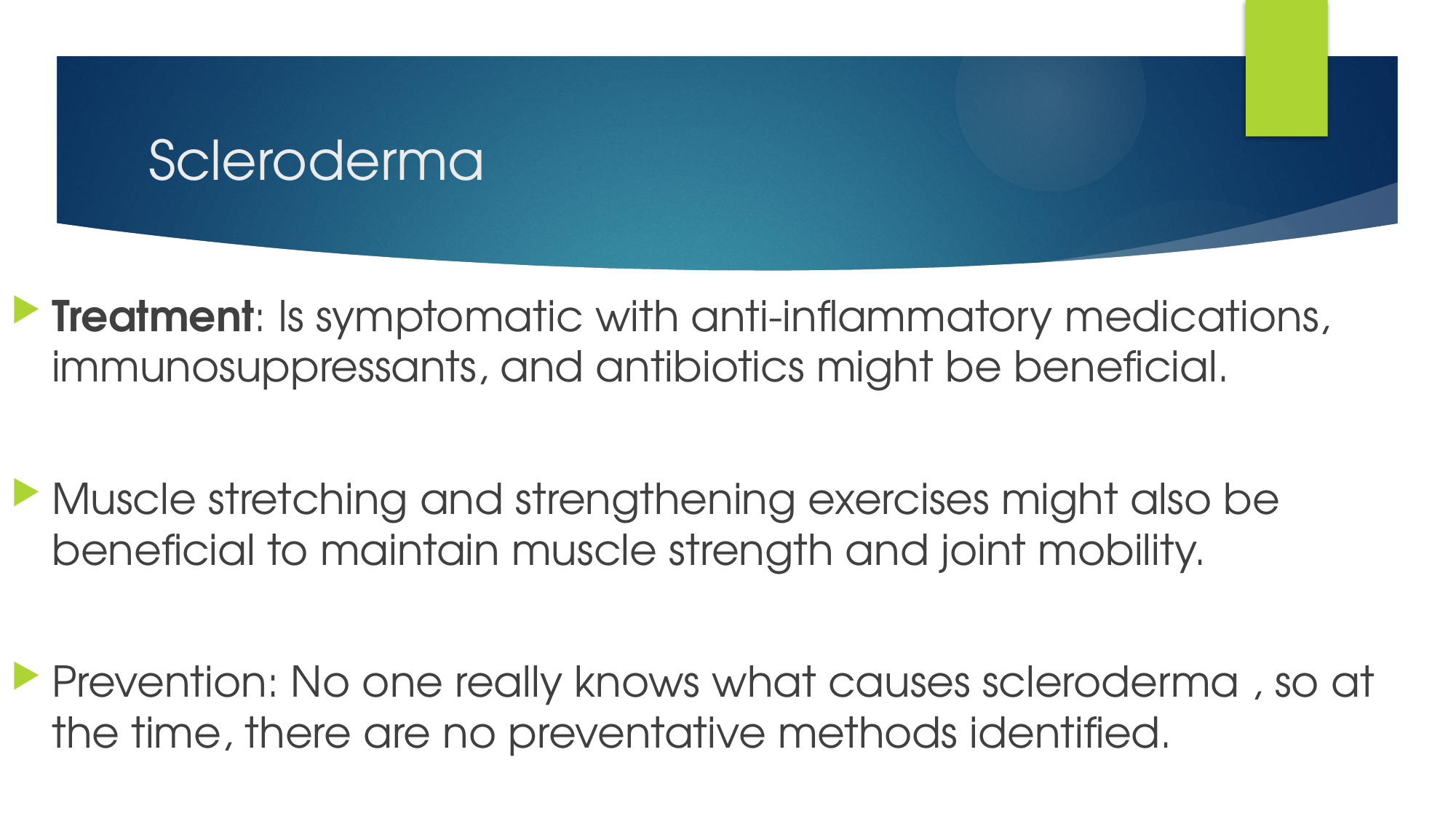

# Scleroderma
Treatment: Is symptomatic with anti-inflammatory medications, immunosuppressants, and antibiotics might be beneficial.

Muscle stretching and strengthening exercises might also be beneficial to maintain muscle strength and joint mobility.

Prevention: No one really knows what causes scleroderma , so at the time, there are no preventative methods identified.